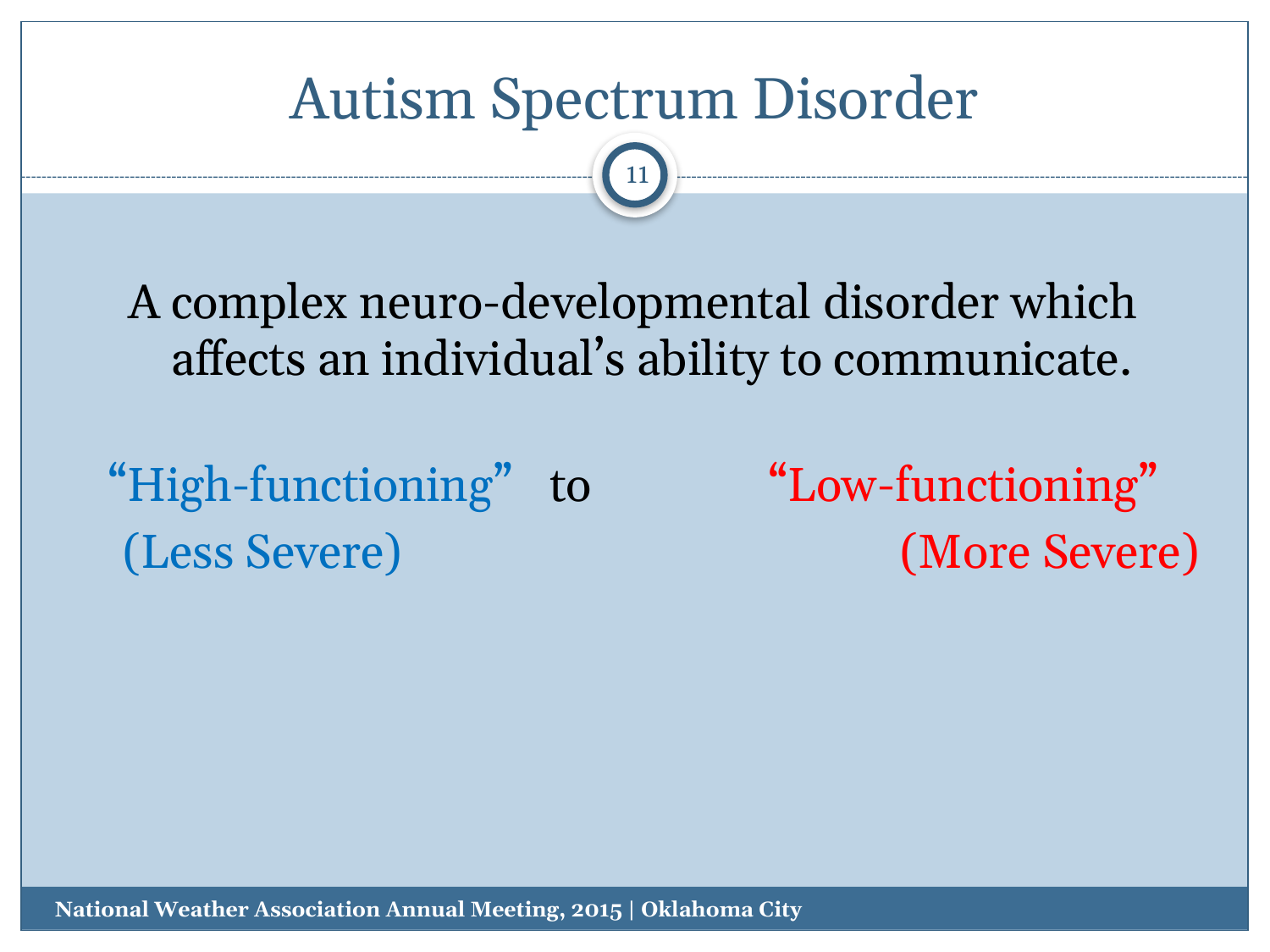

# Autism Spectrum Disorder
11
A complex neuro-developmental disorder which affects an individual’s ability to communicate.

“High-functioning” 	  to	          “Low-functioning”
      (Less Severe)				    (More Severe)
National Weather Association Annual Meeting, 2015 | Oklahoma City